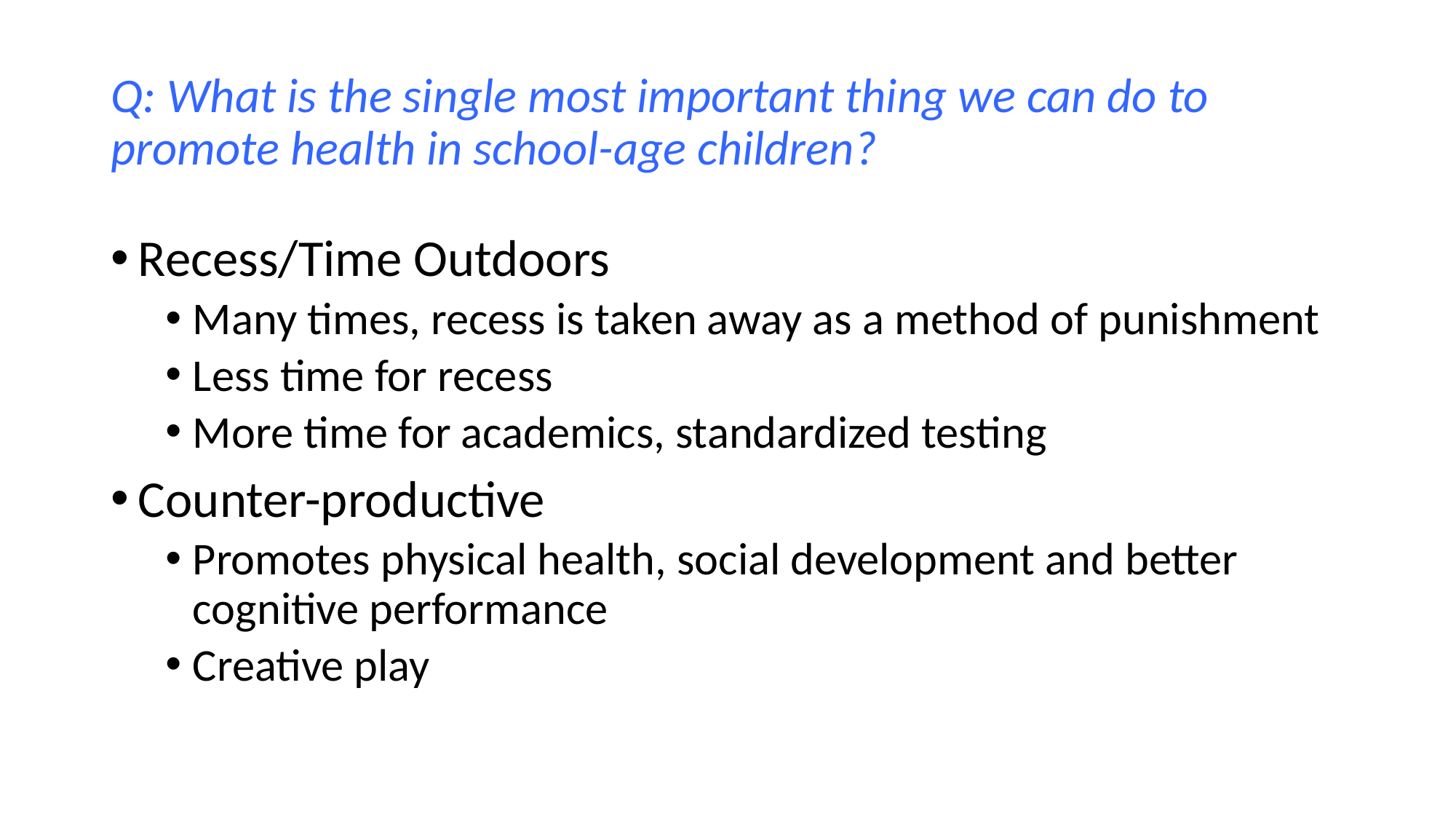

# Q: What is the single most important thing we can do to promote health in school-age children?
Recess/Time Outdoors
Many times, recess is taken away as a method of punishment
Less time for recess
More time for academics, standardized testing
Counter-productive
Promotes physical health, social development and better cognitive performance
Creative play